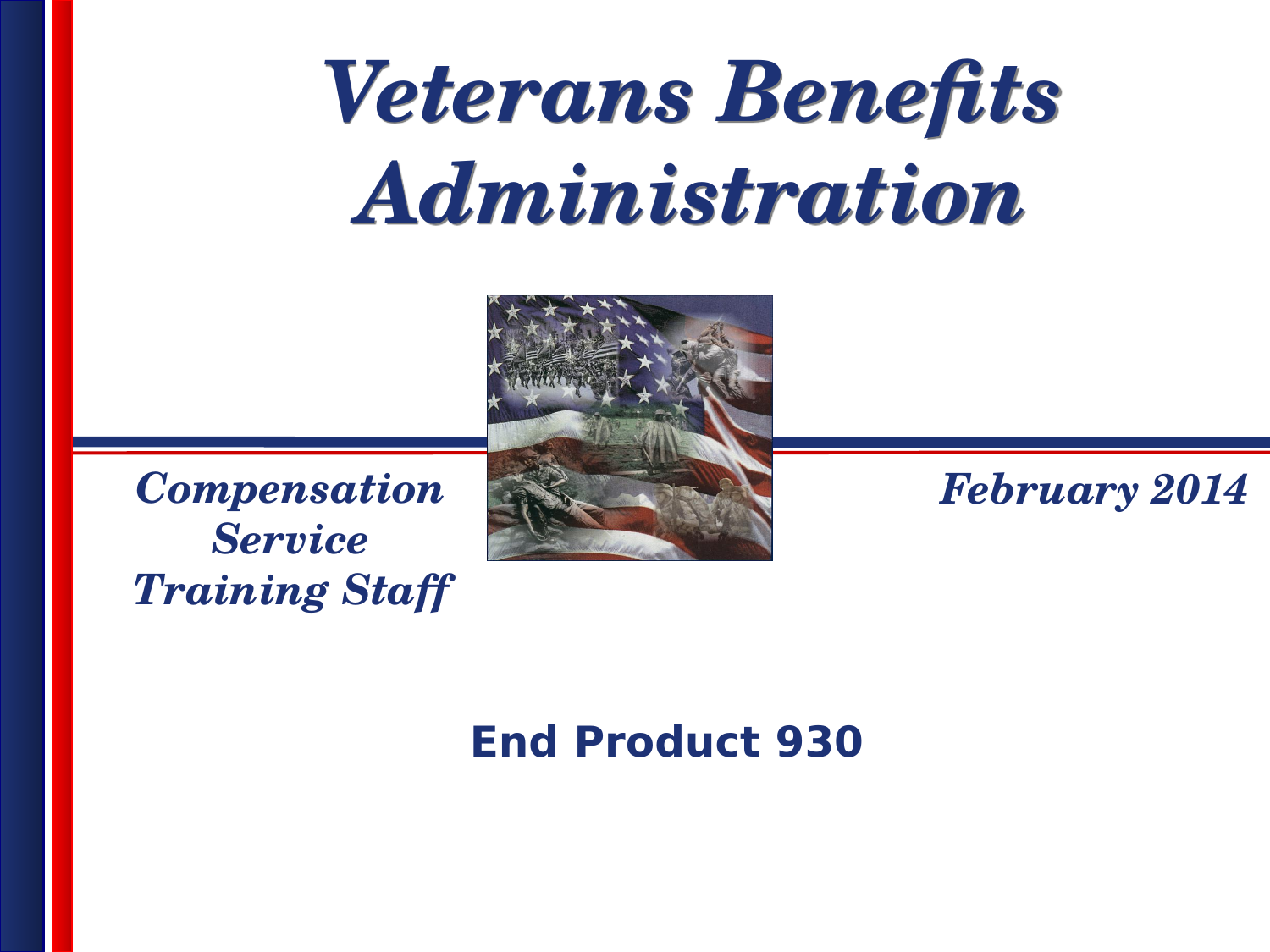

Compensation Service Training Staff
February 2014
End Product 930